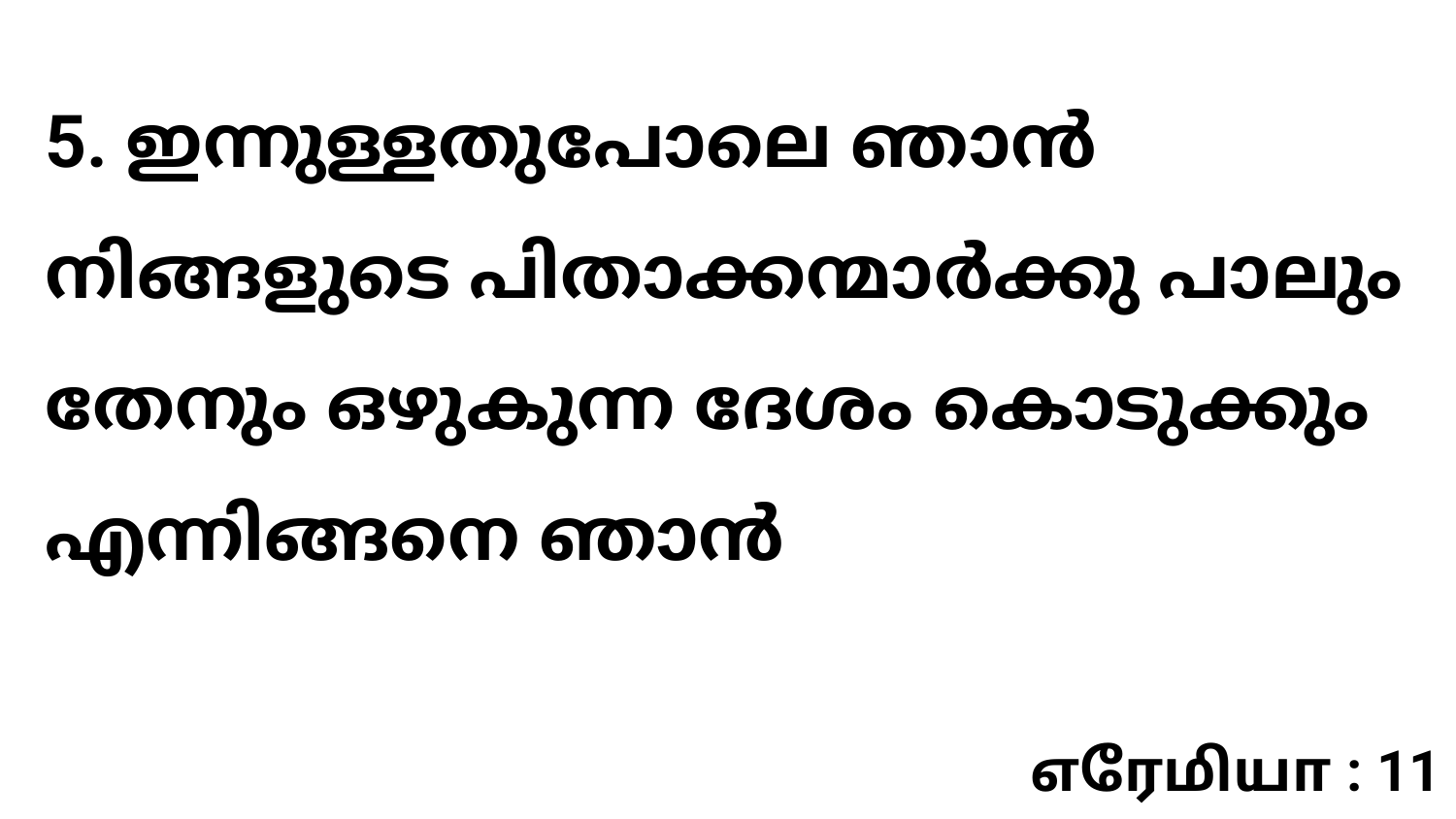

5. ഇന്നുള്ളതുപോലെ ഞാൻ നിങ്ങളുടെ പിതാക്കന്മാർക്കു പാലും തേനും ഒഴുകുന്ന ദേശം കൊടുക്കും എന്നിങ്ങനെ ഞാൻ
எரேமியா : 11